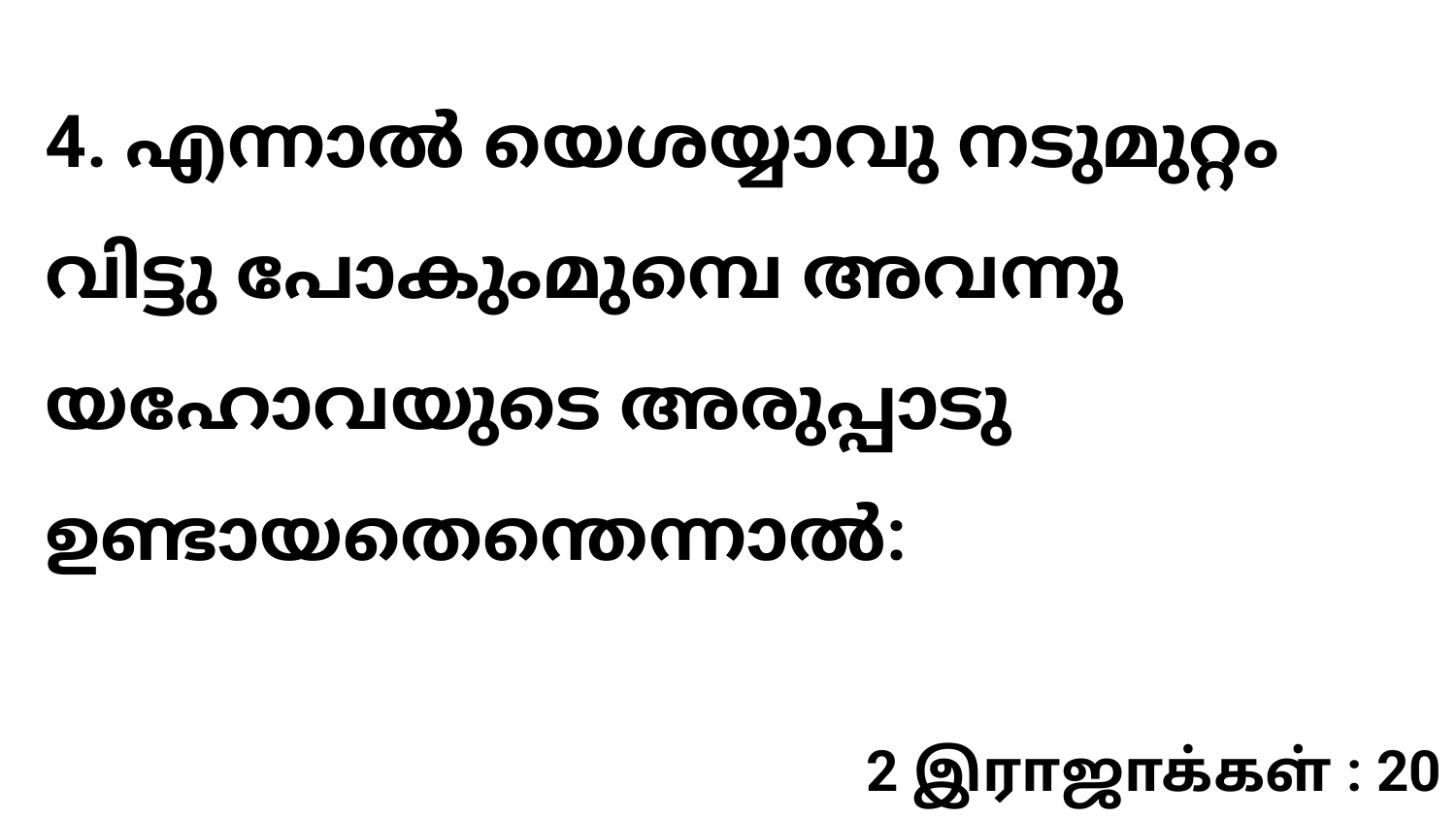

4. എന്നാൽ യെശയ്യാവു നടുമുറ്റം വിട്ടു പോകുംമുമ്പെ അവന്നു യഹോവയുടെ അരുപ്പാടു ഉണ്ടായതെന്തെന്നാൽ:
2 இராஜாக்கள் : 20